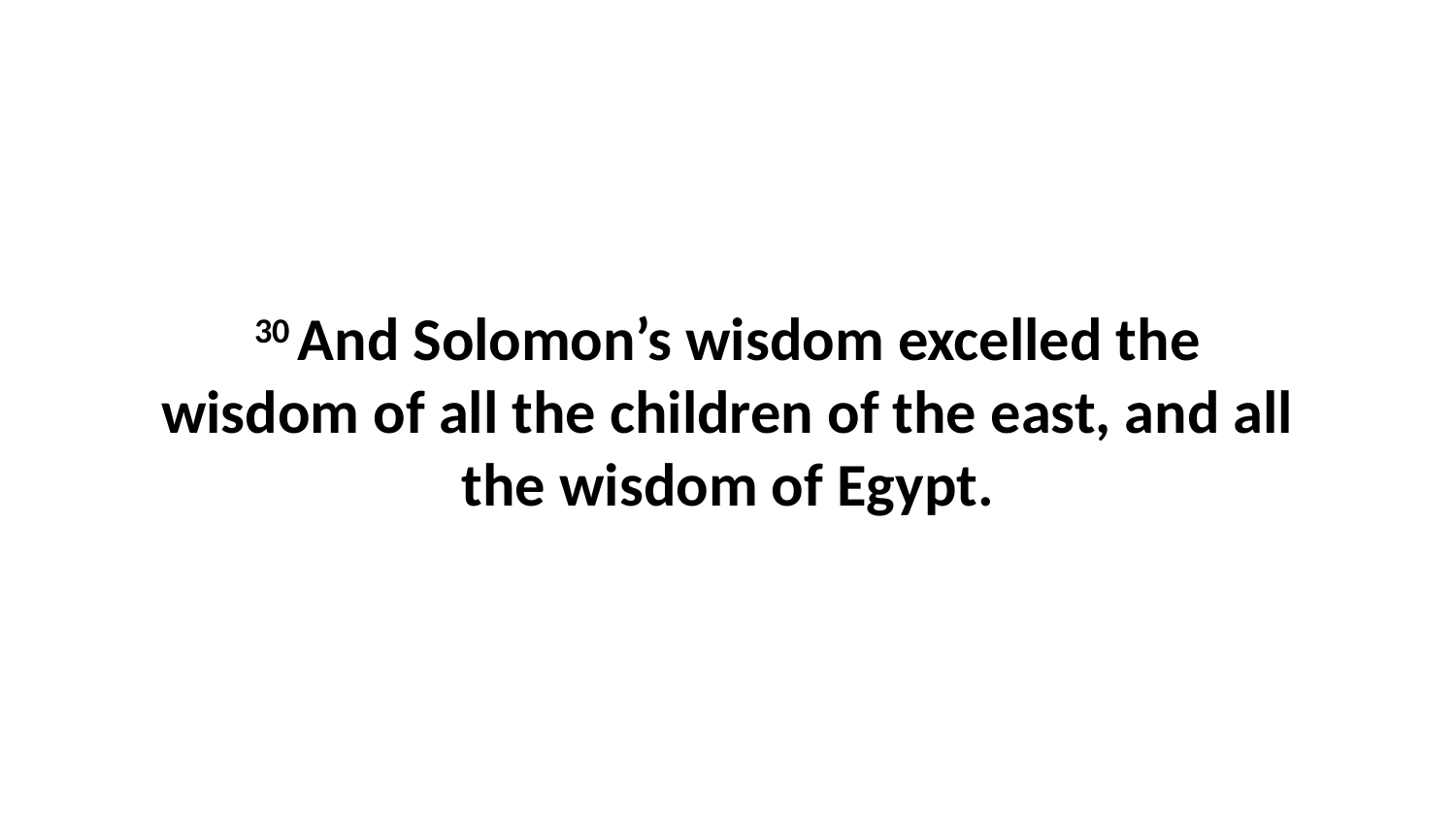

30 And Solomon’s wisdom excelled the wisdom of all the children of the east, and all the wisdom of Egypt.